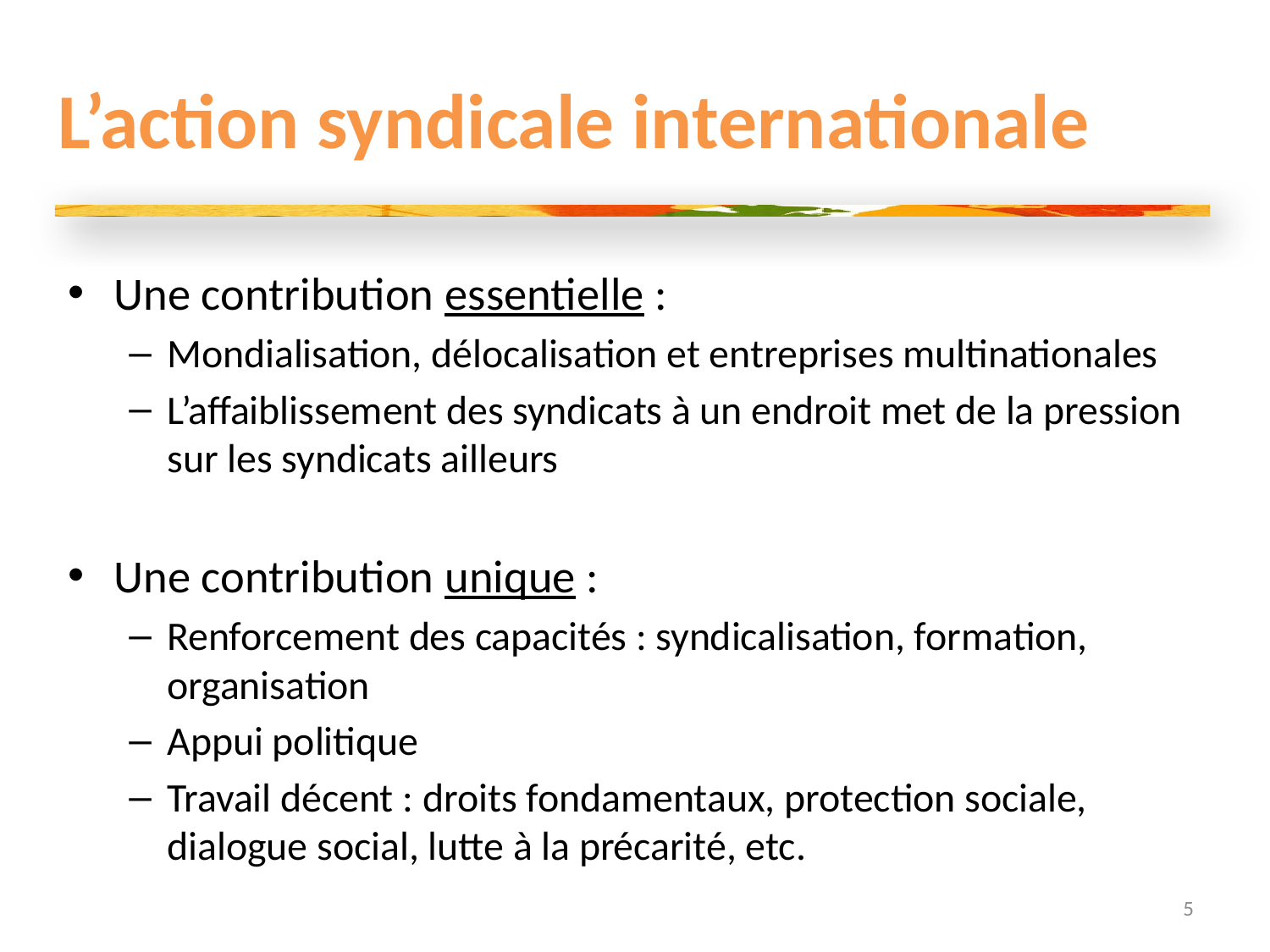

# L’action syndicale internationale
Une contribution essentielle :
Mondialisation, délocalisation et entreprises multinationales
L’affaiblissement des syndicats à un endroit met de la pression sur les syndicats ailleurs

Une contribution unique :
Renforcement des capacités : syndicalisation, formation, organisation
Appui politique
Travail décent : droits fondamentaux, protection sociale, dialogue social, lutte à la précarité, etc.
5